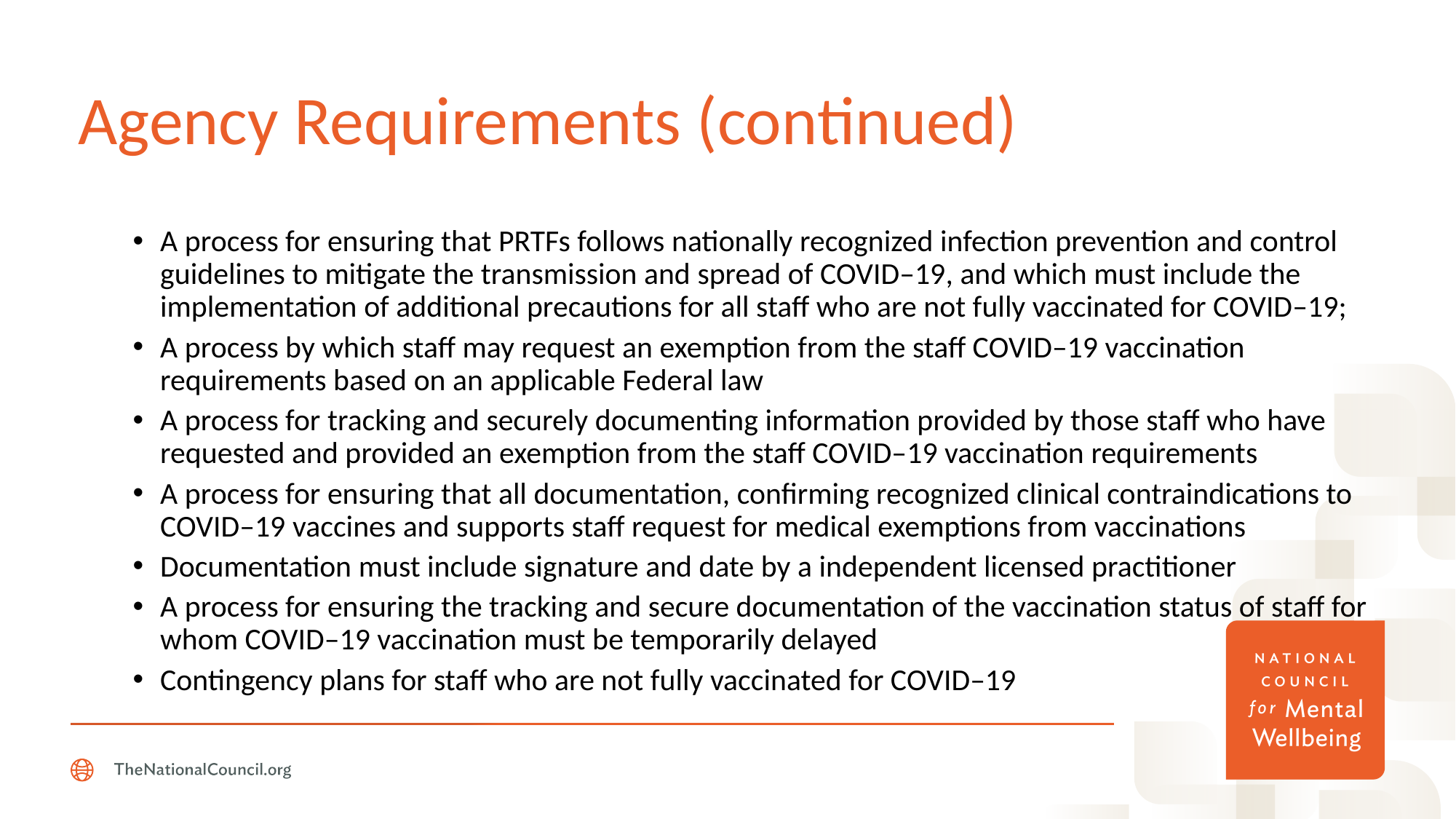

# Agency Requirements (continued)
A process for ensuring that PRTFs follows nationally recognized infection prevention and control guidelines to mitigate the transmission and spread of COVID–19, and which must include the implementation of additional precautions for all staff who are not fully vaccinated for COVID–19;
A process by which staff may request an exemption from the staff COVID–19 vaccination requirements based on an applicable Federal law
A process for tracking and securely documenting information provided by those staff who have requested and provided an exemption from the staff COVID–19 vaccination requirements
A process for ensuring that all documentation, confirming recognized clinical contraindications to COVID–19 vaccines and supports staff request for medical exemptions from vaccinations
Documentation must include signature and date by a independent licensed practitioner
A process for ensuring the tracking and secure documentation of the vaccination status of staff for whom COVID–19 vaccination must be temporarily delayed
Contingency plans for staff who are not fully vaccinated for COVID–19